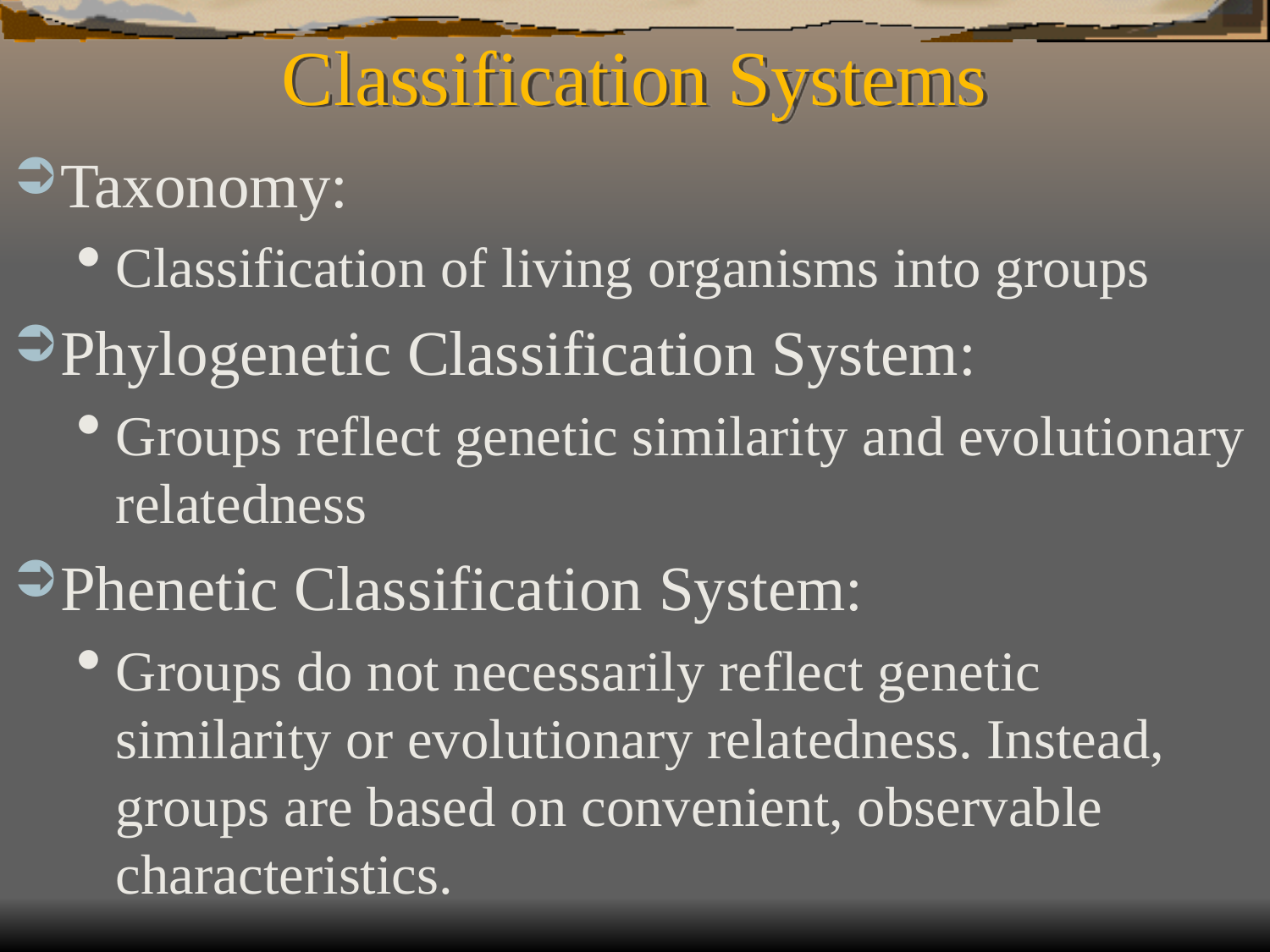

# Classification Systems
Taxonomy:
Classification of living organisms into groups
Phylogenetic Classification System:
Groups reflect genetic similarity and evolutionary relatedness
Phenetic Classification System:
Groups do not necessarily reflect genetic similarity or evolutionary relatedness. Instead, groups are based on convenient, observable characteristics.